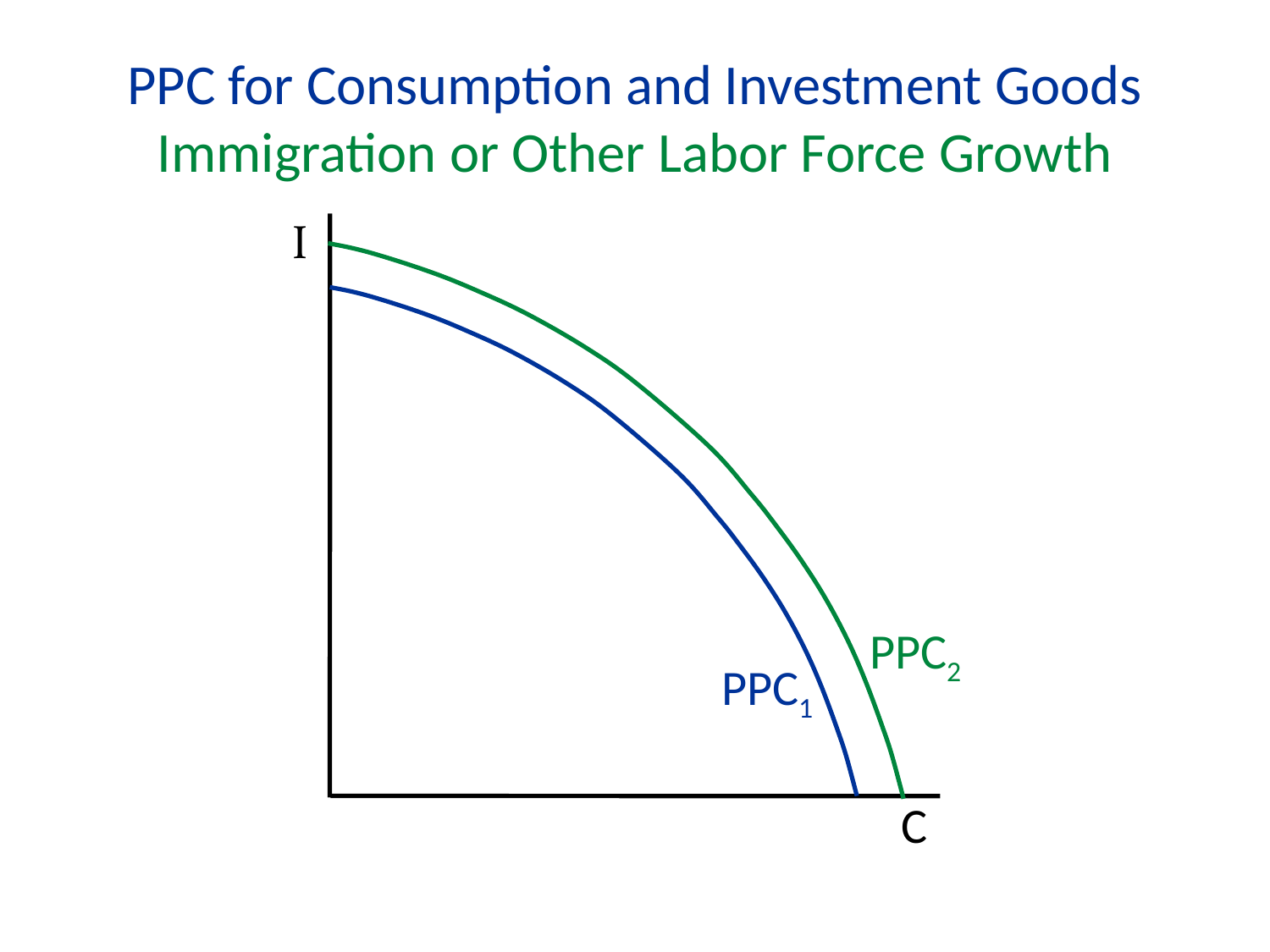

PPC for Consumption and Investment Goods
Immigration or Other Labor Force Growth
I

PPC1
C

PPC2